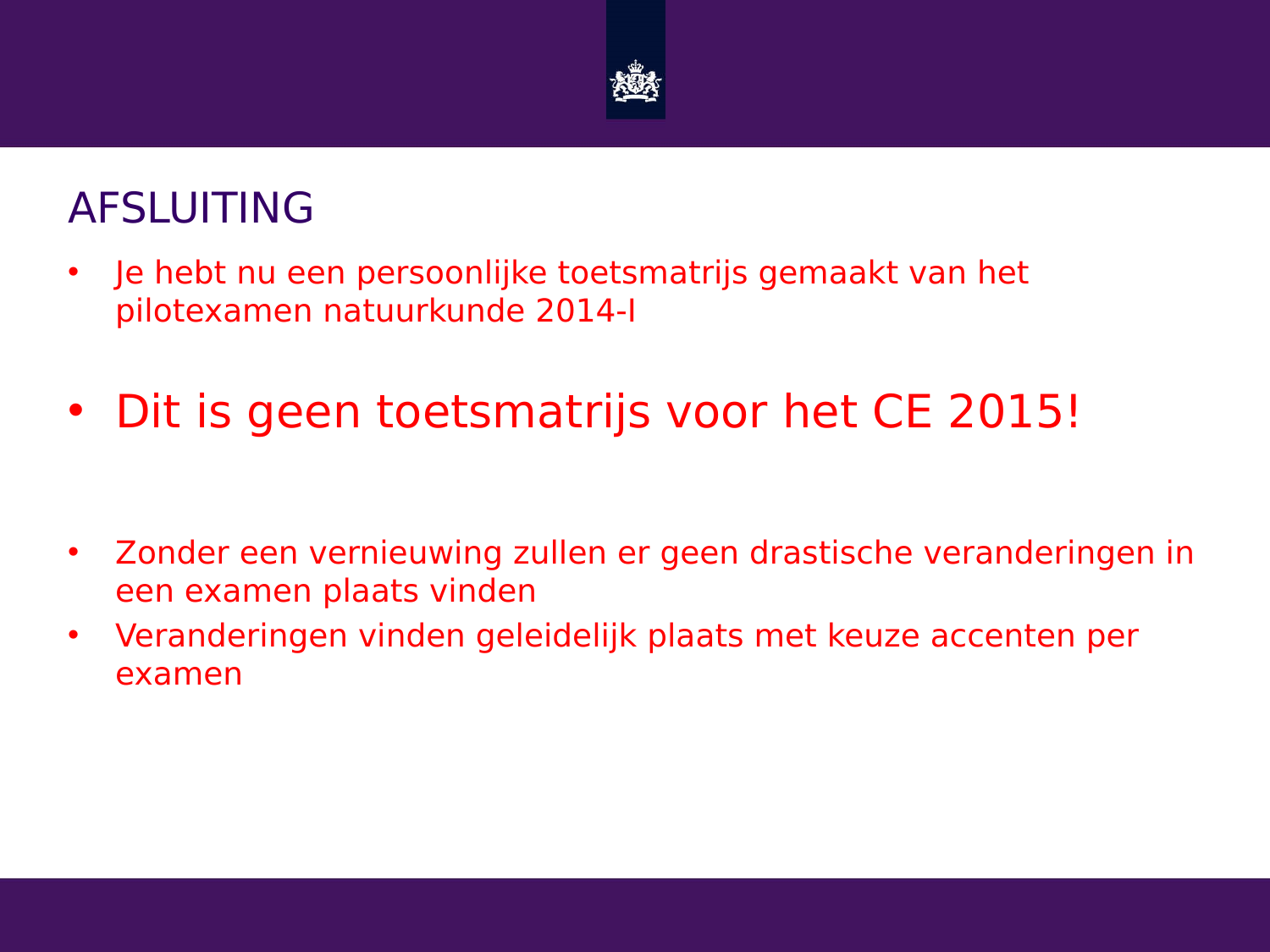

# afsluiting
Je hebt nu een persoonlijke toetsmatrijs gemaakt van het pilotexamen natuurkunde 2014-I

Dit is geen toetsmatrijs voor het CE 2015!

Zonder een vernieuwing zullen er geen drastische veranderingen in een examen plaats vinden
Veranderingen vinden geleidelijk plaats met keuze accenten per examen